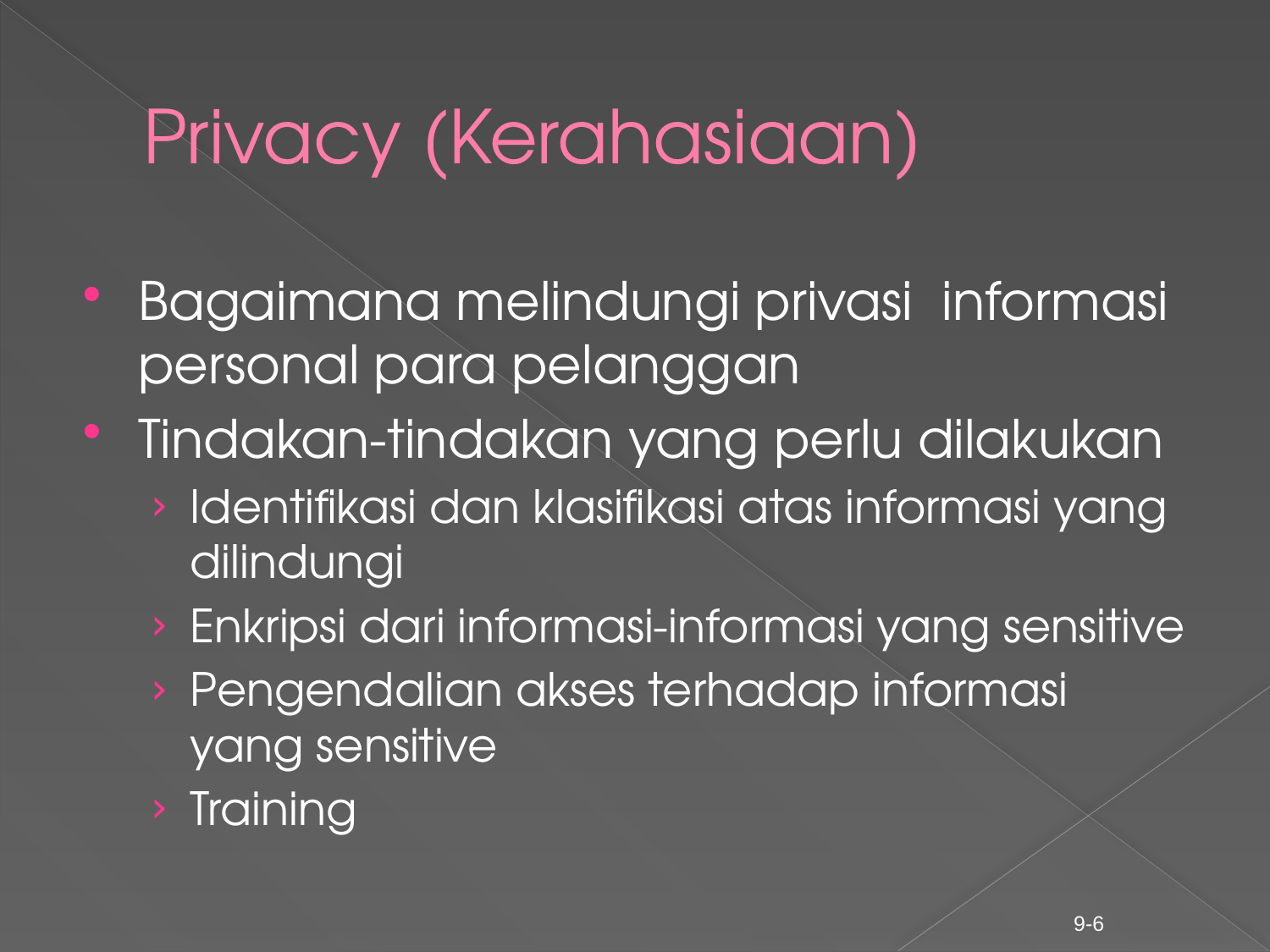

# Privacy (Kerahasiaan)
Bagaimana melindungi privasi  informasi personal para pelanggan
Tindakan-tindakan yang perlu dilakukan
Identifikasi dan klasifikasi atas informasi yang dilindungi
Enkripsi dari informasi-informasi yang sensitive
Pengendalian akses terhadap informasi yang sensitive
Training

9-6